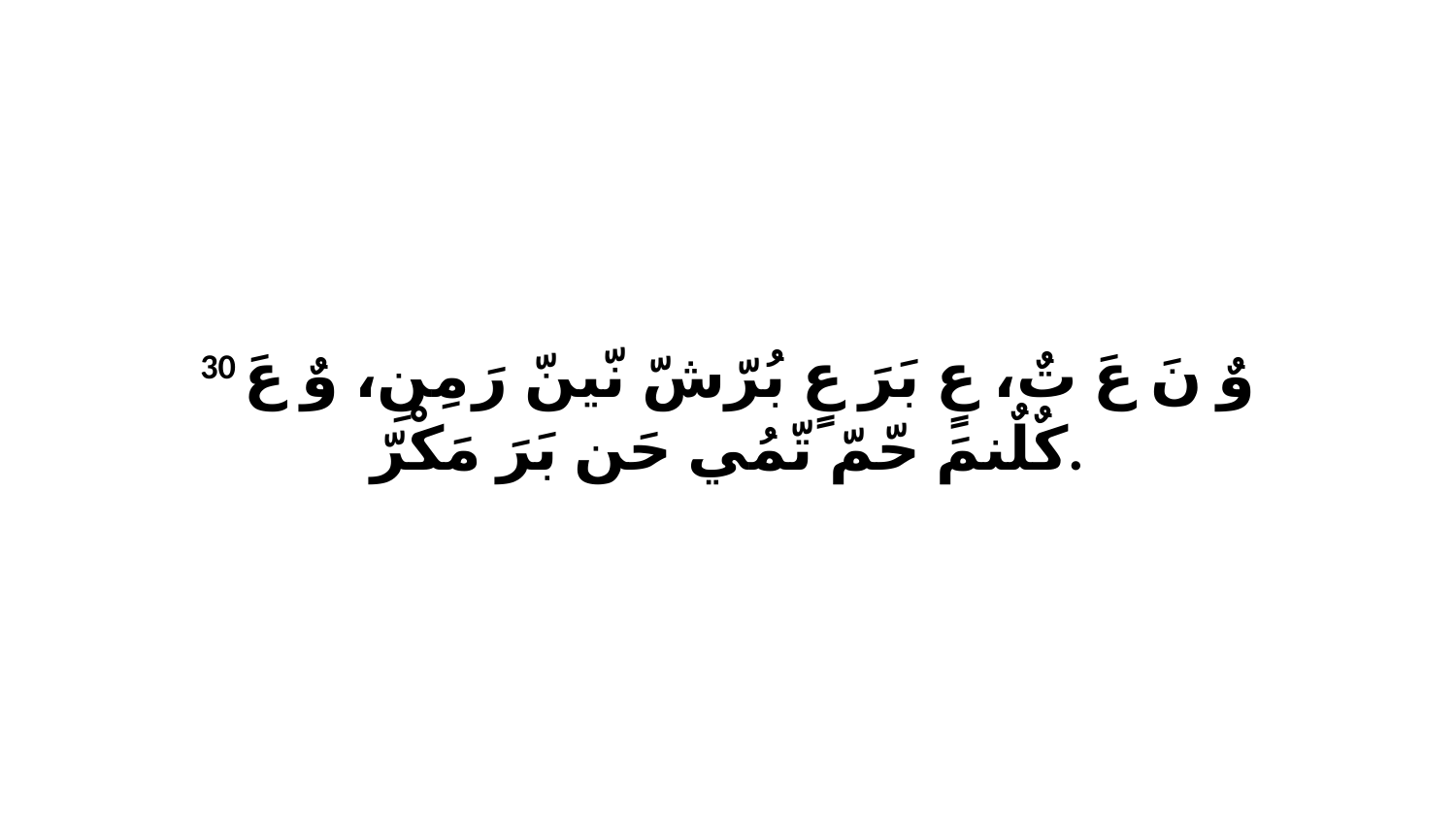

30 وٌ نَ عَ تٌ، عٍ بَرَ عٍ بُرّشّ نّينّ رَ مِنِ، وٌ عَ كٌلٌنمَ حّمّ تّمُي حَن بَرَ مَكْرّ.